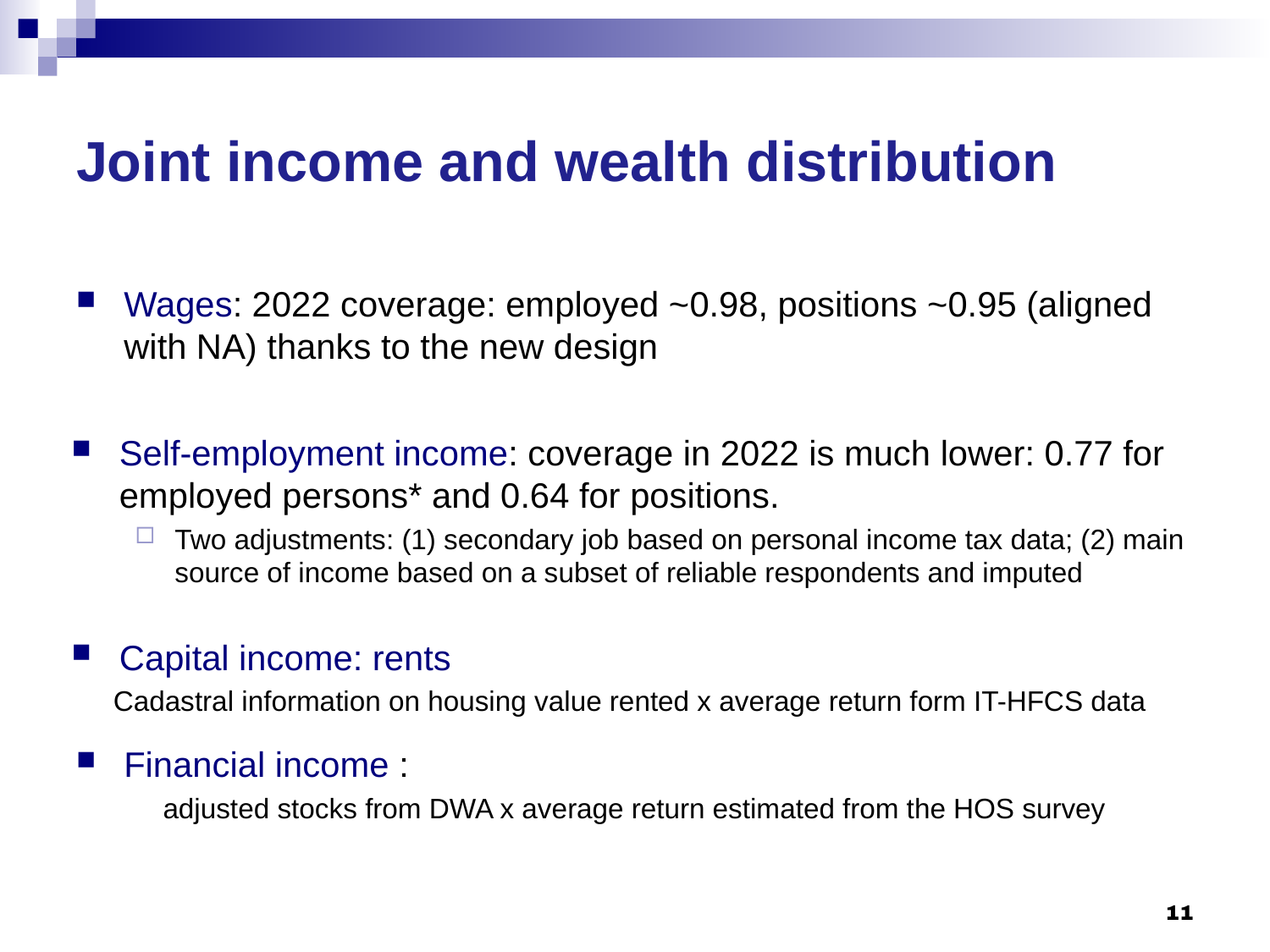

# Joint income and wealth distribution
Wages: 2022 coverage: employed ~0.98, positions ~0.95 (aligned with NA) thanks to the new design
Self-employment income: coverage in 2022 is much lower: 0.77 for employed persons* and 0.64 for positions.
Two adjustments: (1) secondary job based on personal income tax data; (2) main source of income based on a subset of reliable respondents and imputed

Capital income: rents
Cadastral information on housing value rented x average return form IT-HFCS data

Financial income :
adjusted stocks from DWA x average return estimated from the HOS survey

11